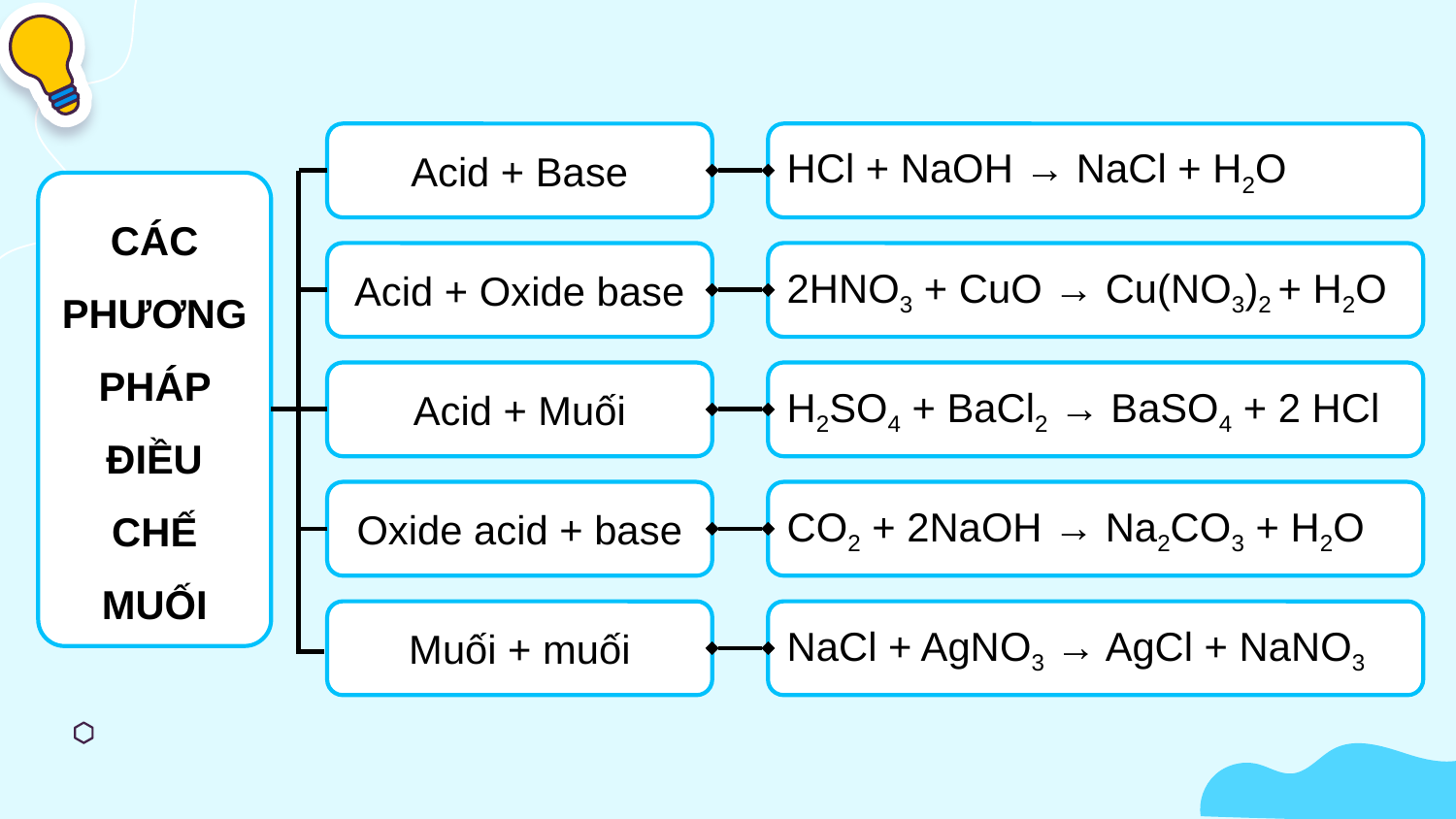

Acid + Base
HCl + NaOH → NaCl + H2O
CÁC PHƯƠNG PHÁP ĐIỀU CHẾ MUỐI
Acid + Oxide base
2HNO3 + CuO → Cu(NO3)2 + H2O
Acid + Muối
H2SO4 + BaCl2 → BaSO4 + 2 HCl
Oxide acid + base
CO2 + 2NaOH → Na2CO3 + H2O
NaCl + AgNO3 → AgCl + NaNO3
Muối + muối